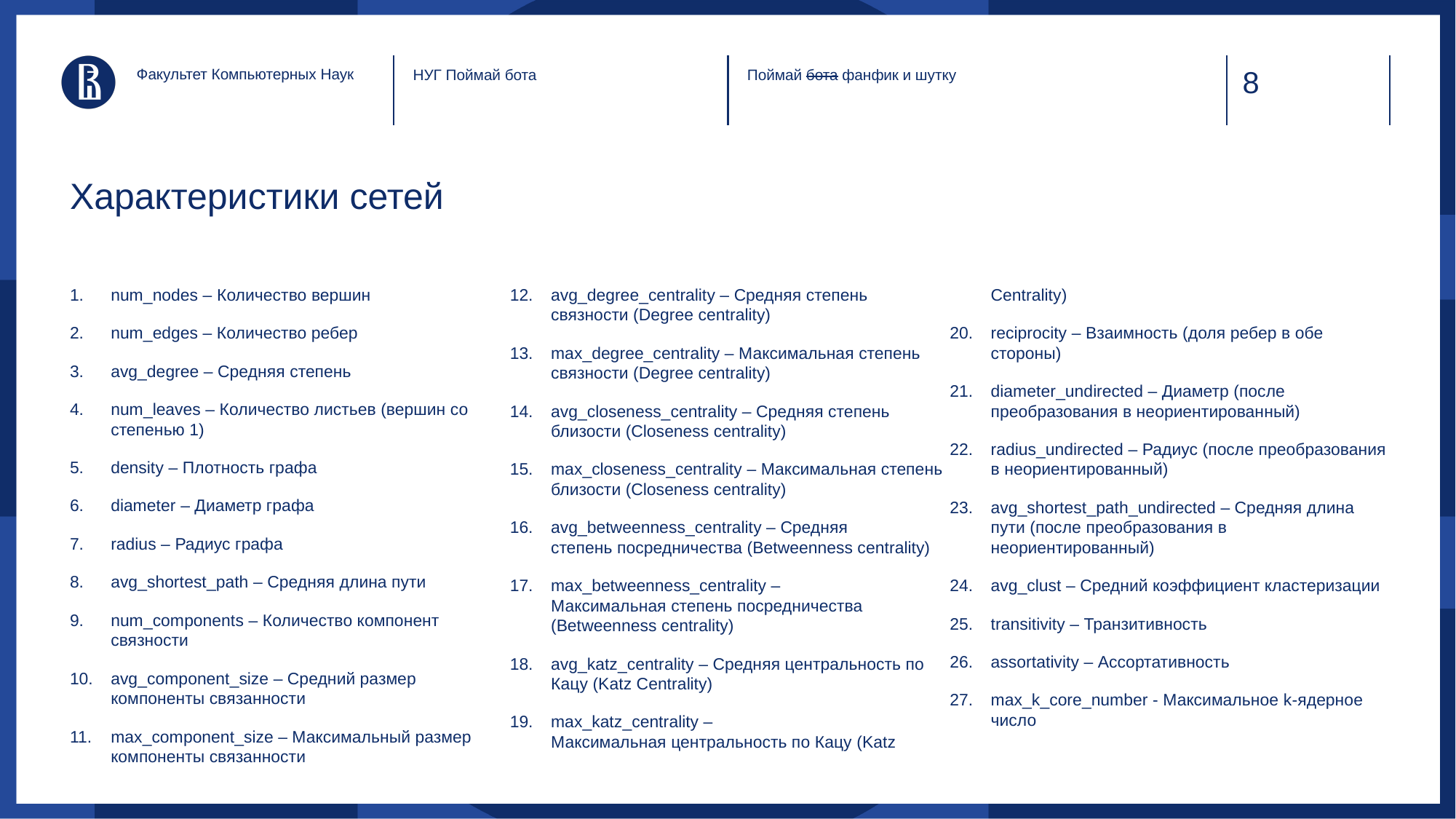

Факультет Компьютерных Наук

НУГ Поймай бота

Поймай бота фанфик и шутку
# Характеристики сетей
num_nodes – Количество вершин
num_edges – Количество ребер
avg_degree – Средняя степень
num_leaves – Количество листьев (вершин со степенью 1)
density – Плотность графа
diameter – Диаметр графа
radius – Радиус графа
avg_shortest_path – Средняя длина пути
num_components – Количество компонент связности
avg_component_size – Средний размер компоненты связанности
max_component_size – Максимальный размер компоненты связанности
avg_degree_centrality – Средняя степень связности (Degree centrality)
max_degree_centrality – Максимальная степень связности (Degree centrality)
avg_closeness_centrality – Средняя степень близости (Closeness centrality)
max_closeness_centrality – Максимальная степень близости (Closeness centrality)
avg_betweenness_centrality – Средняя степень посредничества (Betweenness centrality)
max_betweenness_centrality – Максимальная степень посредничества (Betweenness centrality)
avg_katz_centrality – Средняя центральность по Кацу (Katz Centrality)
max_katz_centrality – Максимальная центральность по Кацу (Katz Centrality)
reciprocity – Взаимность (доля ребер в обе стороны)
diameter_undirected – Диаметр (после преобразования в неориентированный)
radius_undirected – Радиус (после преобразования в неориентированный)
avg_shortest_path_undirected – Средняя длина пути (после преобразования в неориентированный)
avg_clust – Средний коэффициент кластеризации
transitivity – Транзитивность
assortativity – Ассортативность
max_k_core_number - Максимальное k-ядерное число